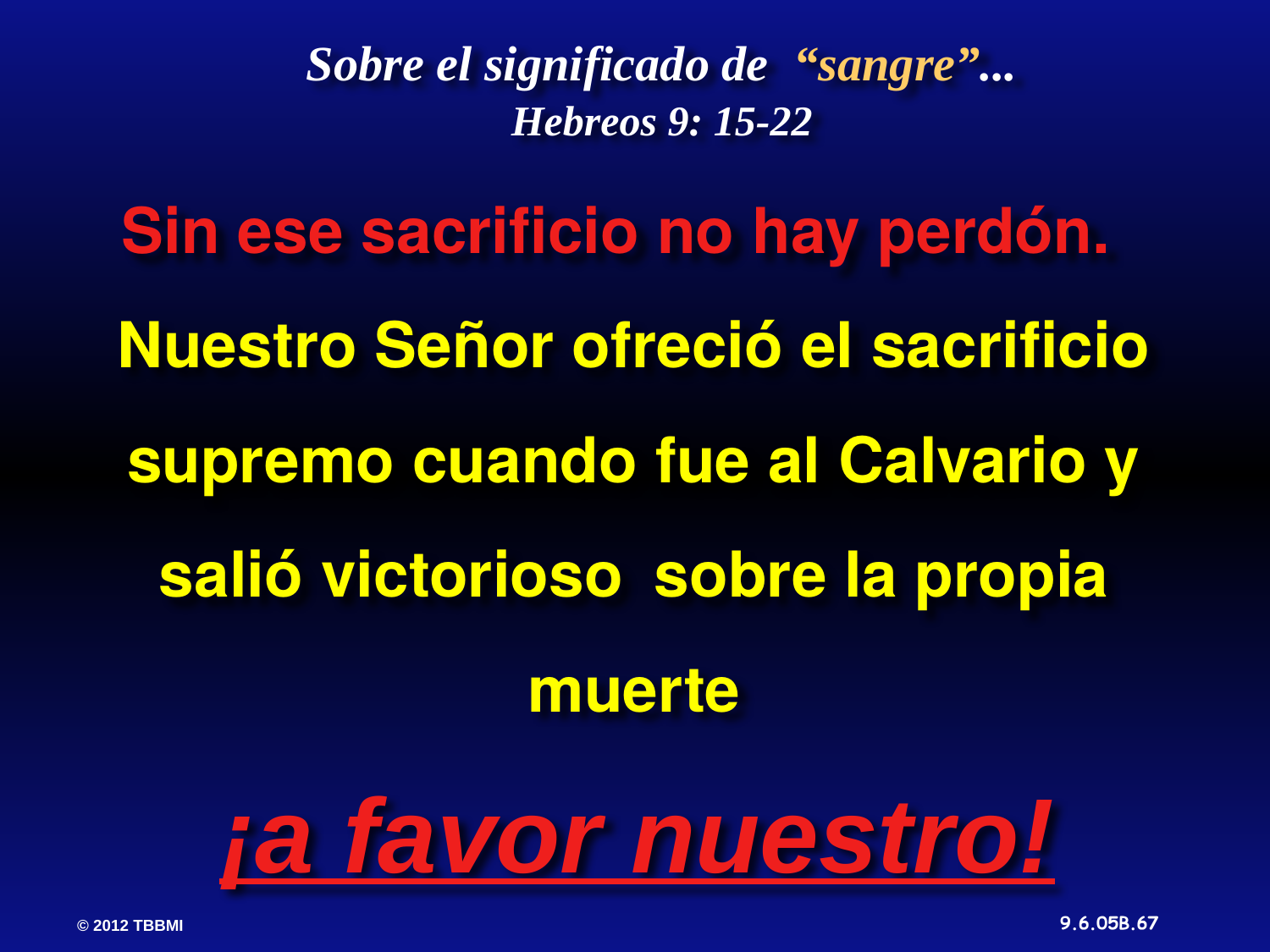

Sobre el significado de  “sangre”...
Hebreos 9: 15-22

Sin ese sacrificio no hay perdón.   Nuestro Señor ofreció el sacrificio supremo cuando fue al Calvario y salió victorioso sobre la propia muerte
¡a favor nuestro!

67